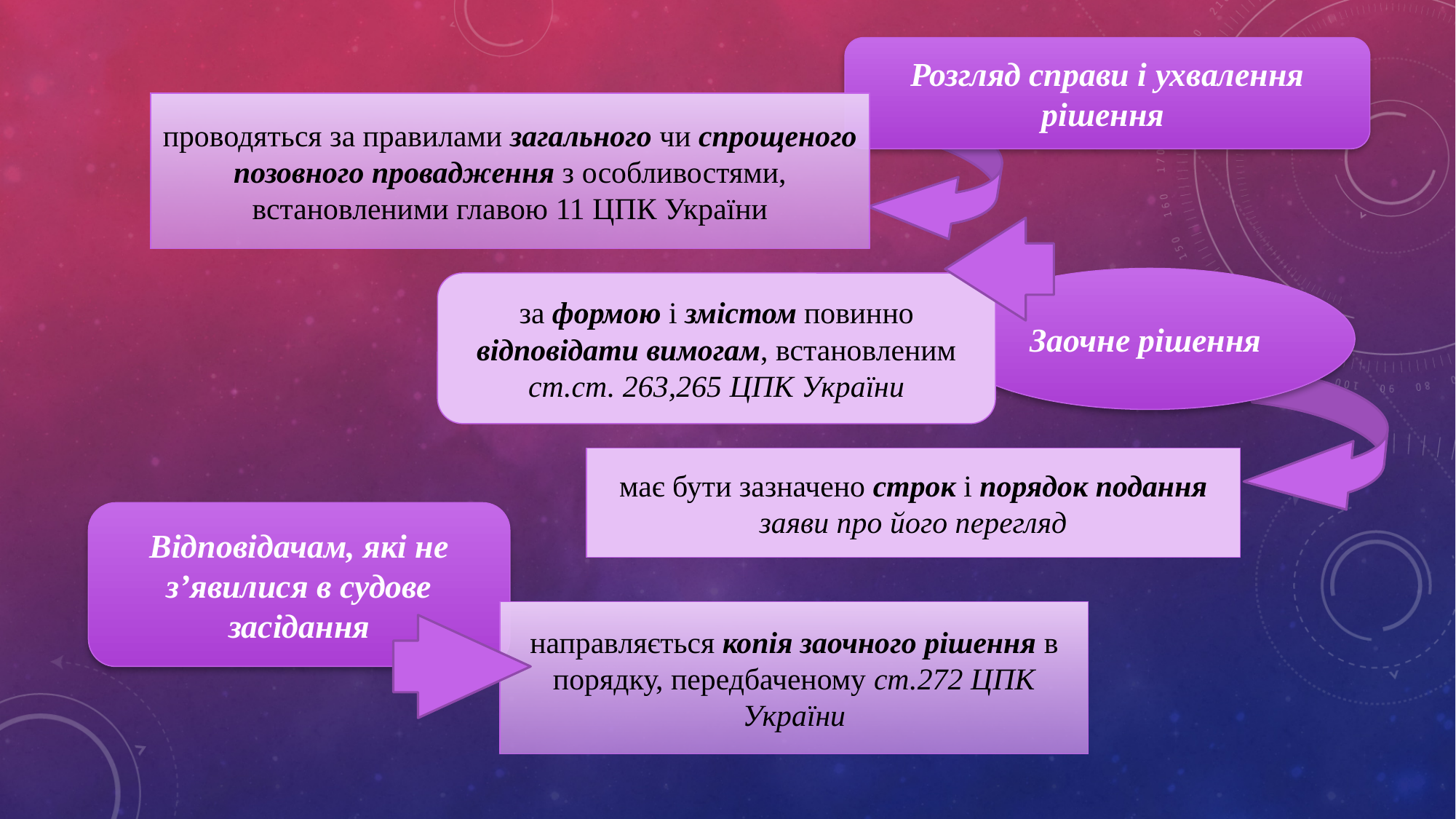

Розгляд справи і ухвалення рішення
проводяться за правилами загального чи спрощеного позовного провадження з особливостями, встановленими главою 11 ЦПК України

Заочне рішення
за формою і змістом повинно відповідати вимогам, встановленим ст.ст. 263,265 ЦПК України

має бути зазначено строк і порядок подання заяви про його перегляд
Відповідачам, які не з’явилися в судове засідання
направляється копія заочного рішення в порядку, передбаченому ст.272 ЦПК України